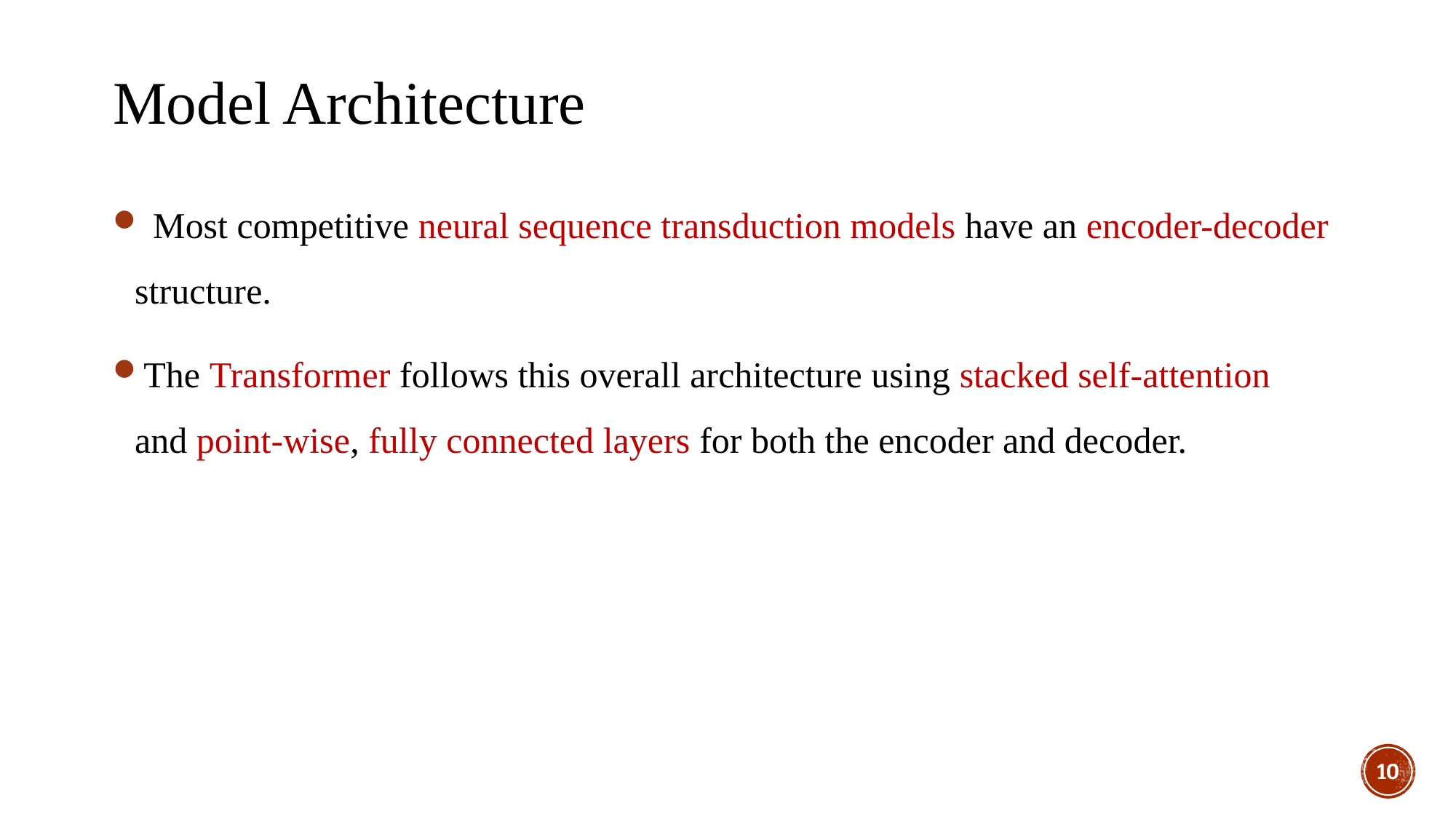

Model Architecture
 Most competitive neural sequence transduction models have an encoder-decoder structure.
The Transformer follows this overall architecture using stacked self-attention and point-wise, fully connected layers for both the encoder and decoder.
10